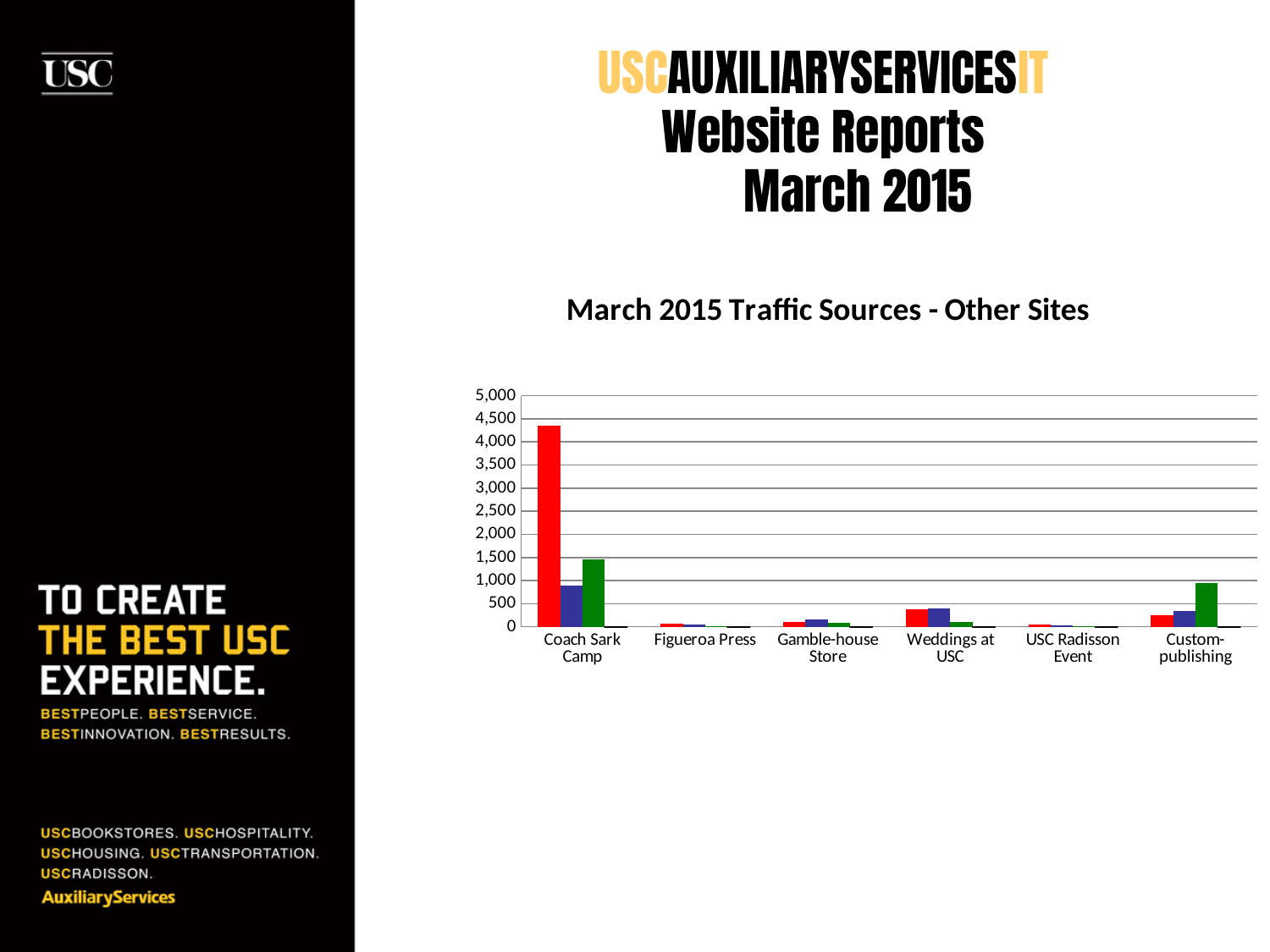

# USCAUXILIARYSERVICESIT Website Reports March 2015

### Chart: March 2015 Traffic Sources - Other Sites

| Category | Search Engine | Referring Sites | Direct Traffic | Campaigns |
|---|---|---|---|---|
| Coach Sark Camp | 4348.0 | 895.0 | 1464.0 | 0.0 |
| Figueroa Press | 75.0 | 40.0 | 11.0 | 0.0 |
| Gamble-house Store | 107.0 | 165.0 | 80.0 | 0.0 |
| Weddings at USC | 386.0 | 389.0 | 110.0 | 0.0 |
| USC Radisson Event | 54.0 | 35.0 | 15.0 | 0.0 |
| Custom-publishing | 243.0 | 332.0 | 939.0 | 0.0 |